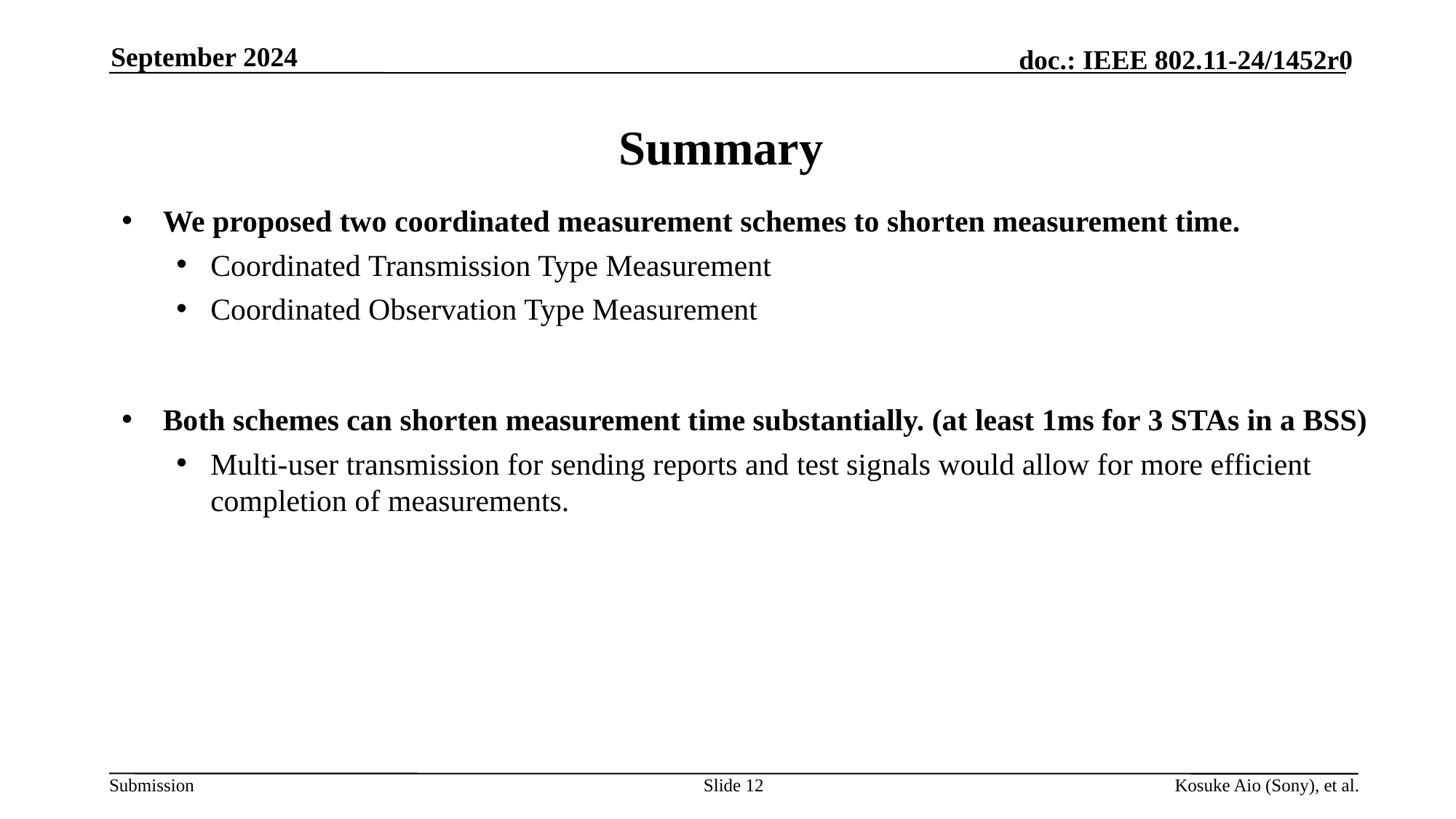

September 2024
# Summary
We proposed two coordinated measurement schemes to shorten measurement time.
Coordinated Transmission Type Measurement
Coordinated Observation Type Measurement

Both schemes can shorten measurement time substantially. (at least 1ms for 3 STAs in a BSS)
Multi-user transmission for sending reports and test signals would allow for more efficient completion of measurements.

Slide 12
Kosuke Aio (Sony), et al.